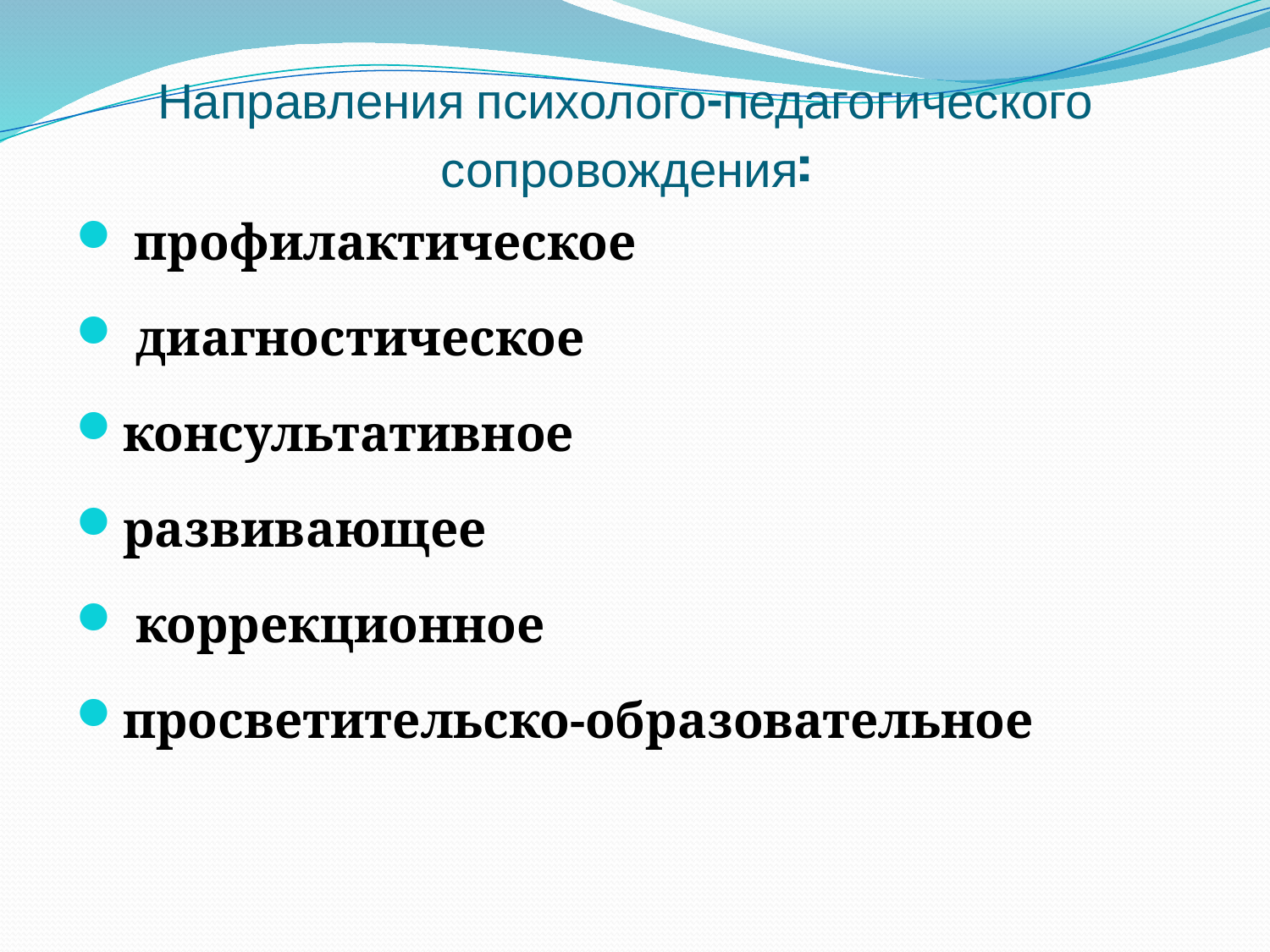

# Направления психолого-педагогического сопровождения:
 профилактическое
 диагностическое
консультативное
развивающее
 коррекционное
просветительско-образовательное